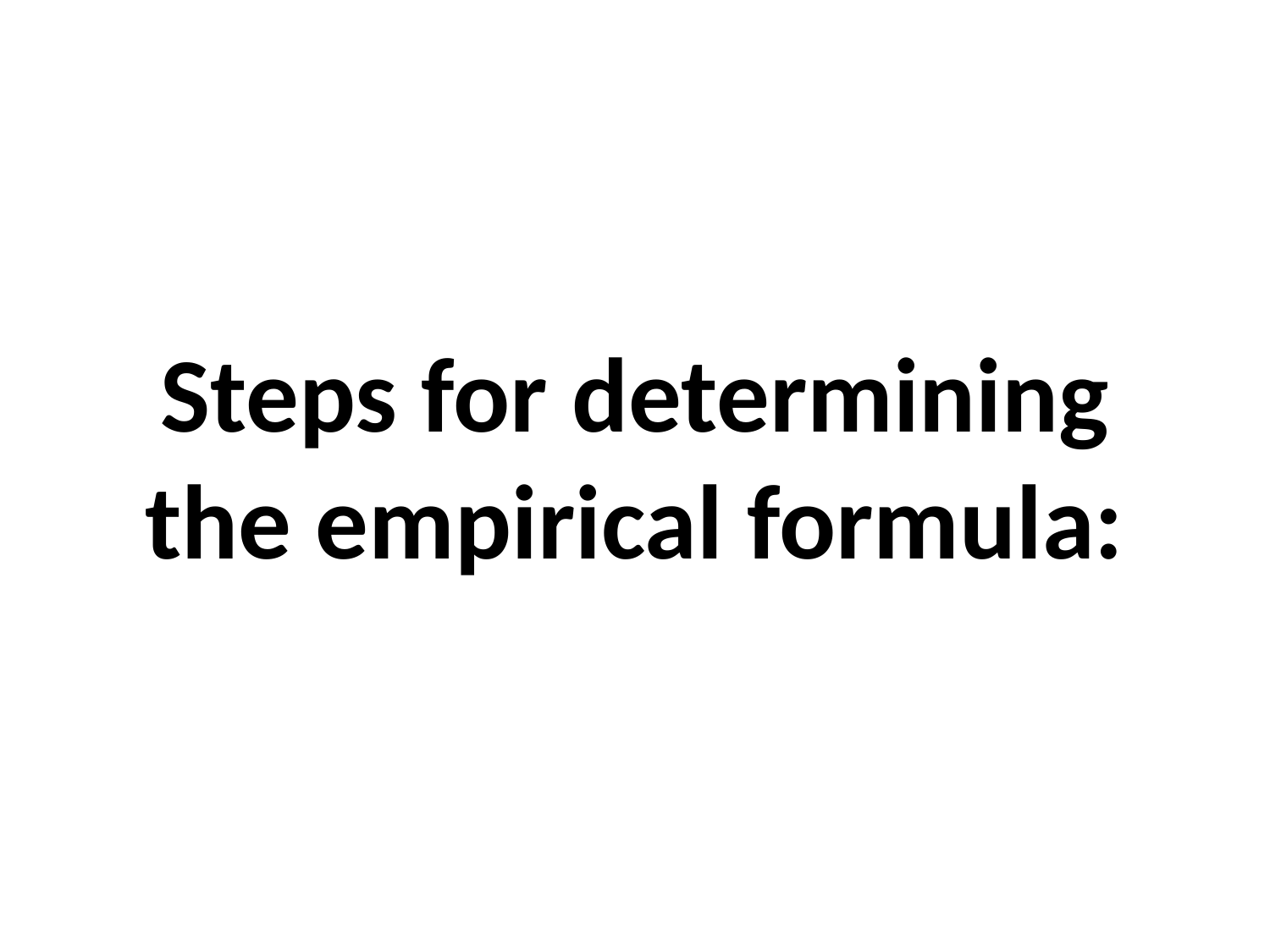

# Steps for determining the empirical formula: